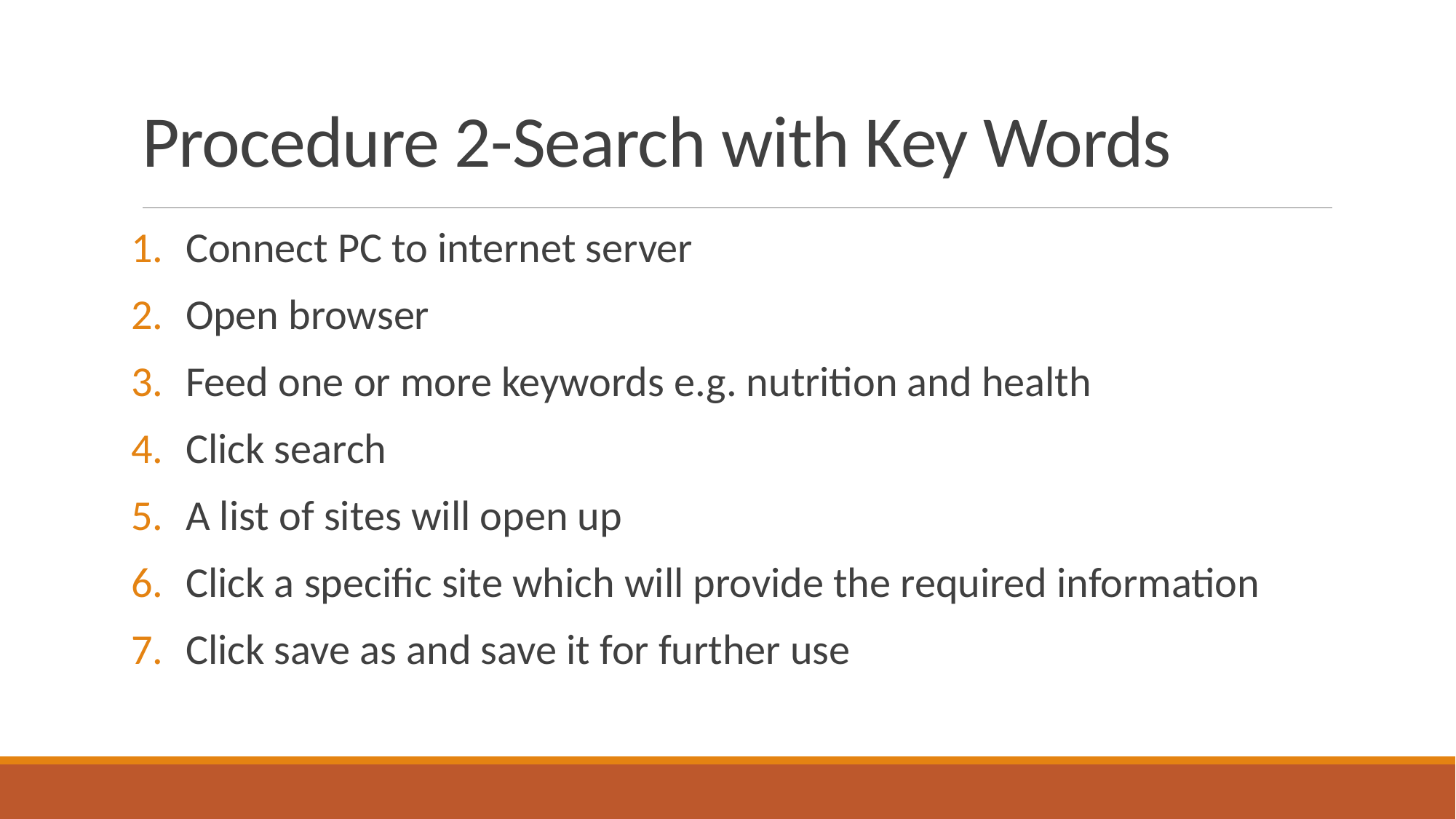

# Procedure 2-Search with Key Words
Connect PC to internet server
Open browser
Feed one or more keywords e.g. nutrition and health
Click search
A list of sites will open up
Click a specific site which will provide the required information
Click save as and save it for further use